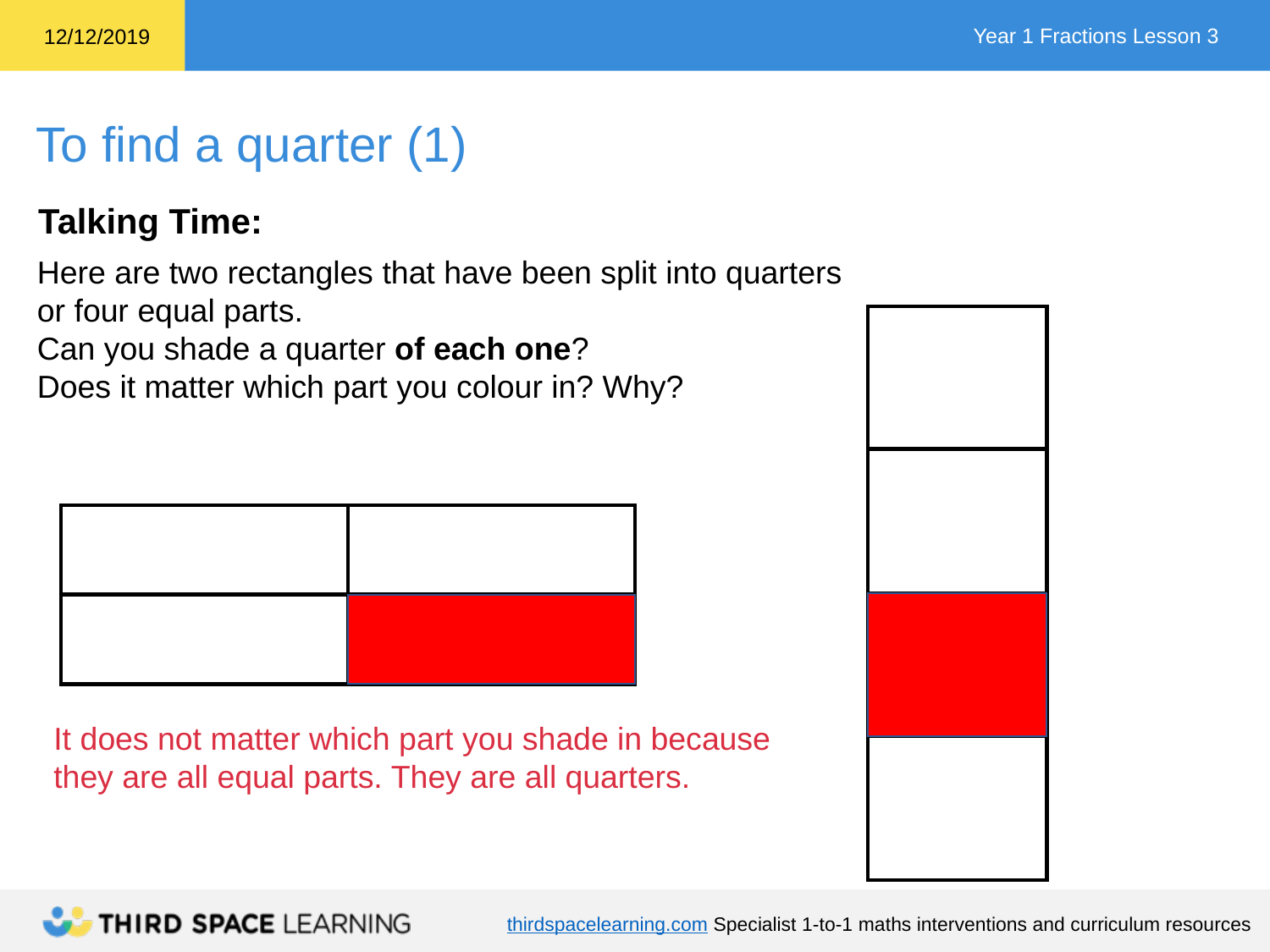

Talking Time:
Here are two rectangles that have been split into quarters
or four equal parts.
Can you shade a quarter of each one?
Does it matter which part you colour in? Why?

It does not matter which part you shade in because they are all equal parts. They are all quarters.